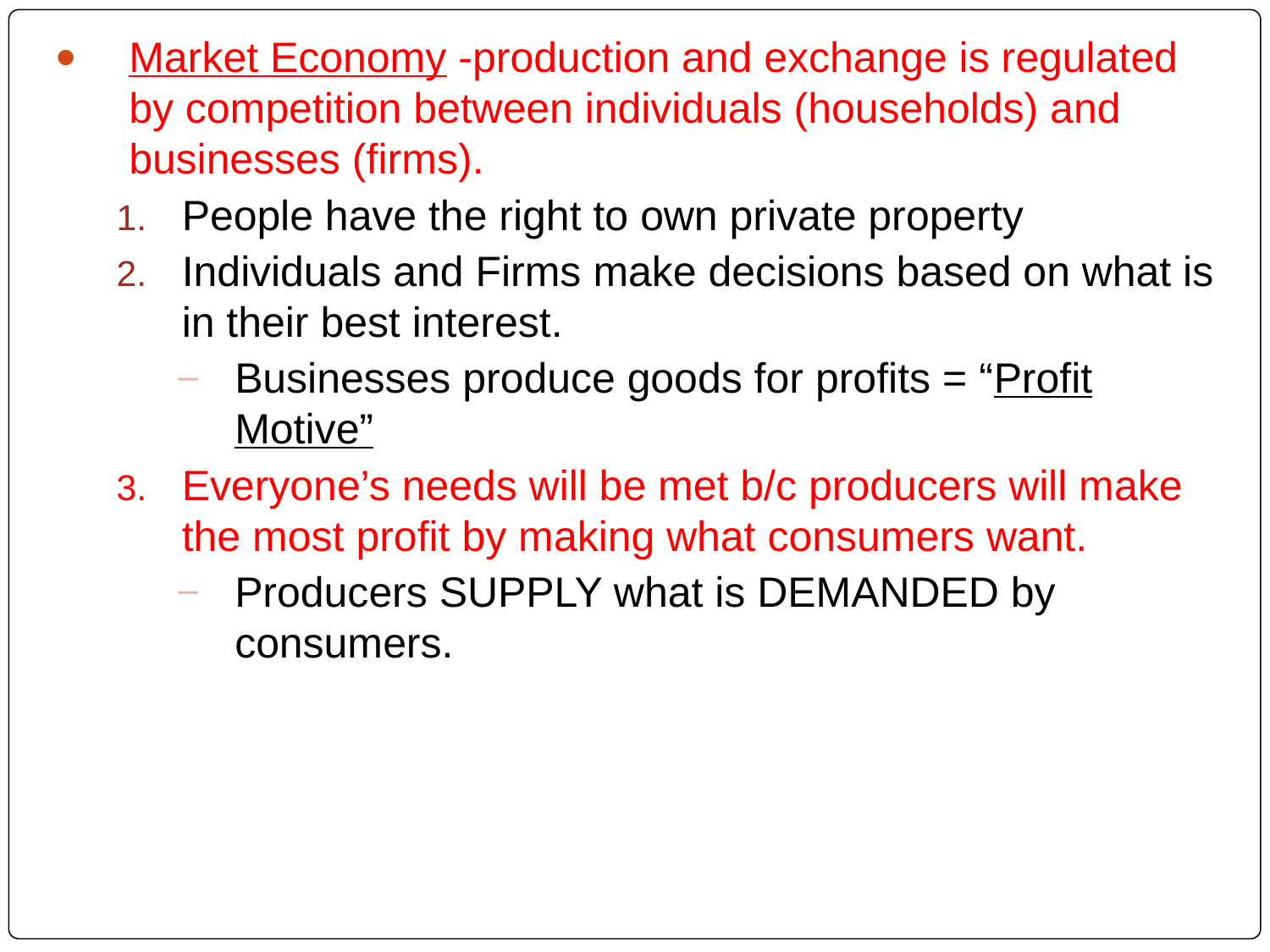

Market Economy -production and exchange is regulated by competition between individuals (households) and businesses (firms).
People have the right to own private property
Individuals and Firms make decisions based on what is in their best interest.
Businesses produce goods for profits = “Profit Motive”
Everyone’s needs will be met b/c producers will make the most profit by making what consumers want.
Producers SUPPLY what is DEMANDED by consumers.

#